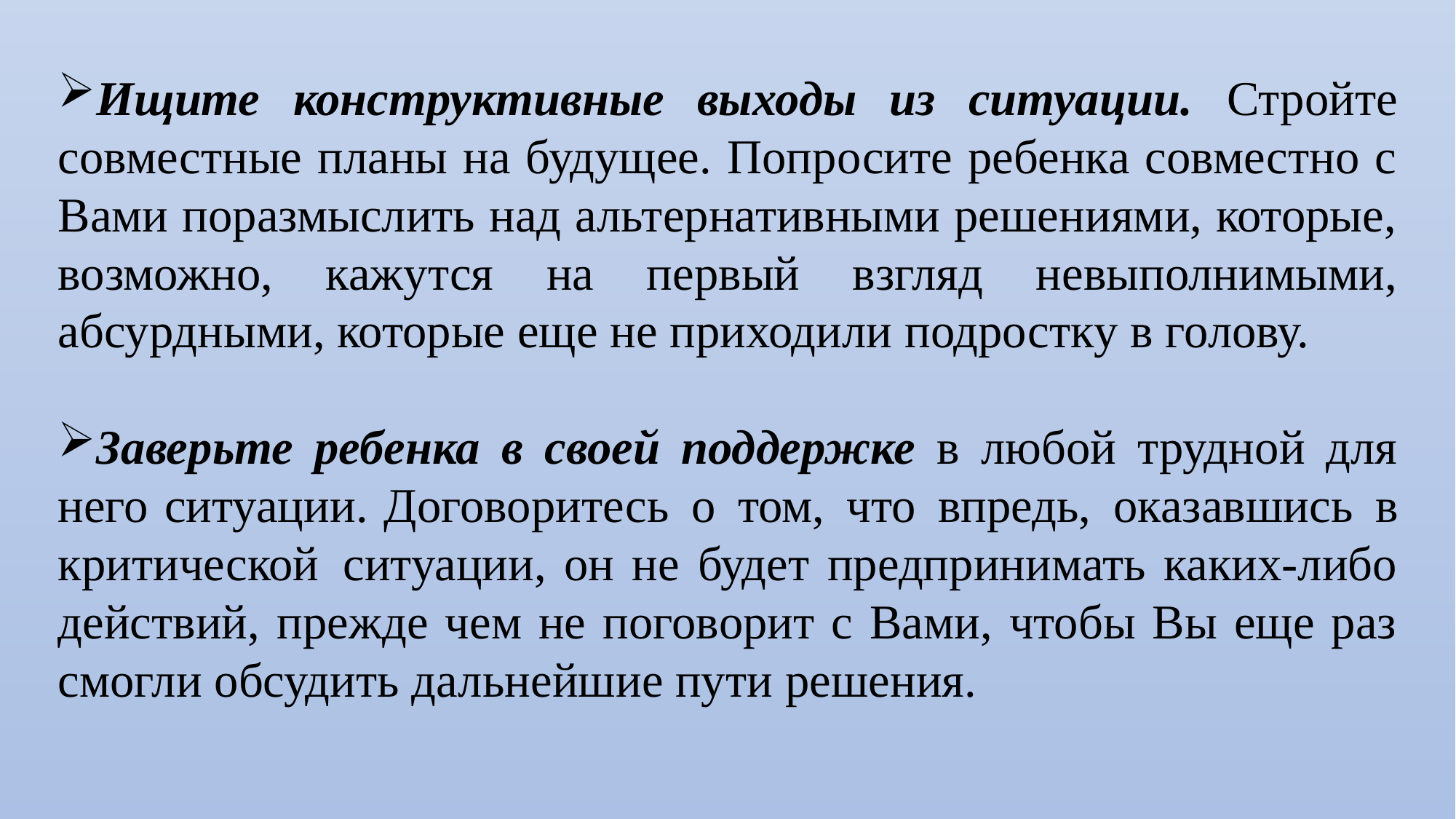

Ищите конструктивные выходы из ситуации. Стройте совместные планы на будущее. Попросите ребенка совместно с Вами поразмыслить над альтернативными решениями, которые, возможно, кажутся на первый взгляд невыполнимыми, абсурдными, которые еще не приходили подростку в голову.

Заверьте ребенка в своей поддержке в любой трудной для него ситуации. Договоритесь о том, что впредь, оказавшись в критической ситуации, он не будет предпринимать каких-либо действий, прежде чем не поговорит с Вами, чтобы Вы еще раз смогли обсудить дальнейшие пути решения.